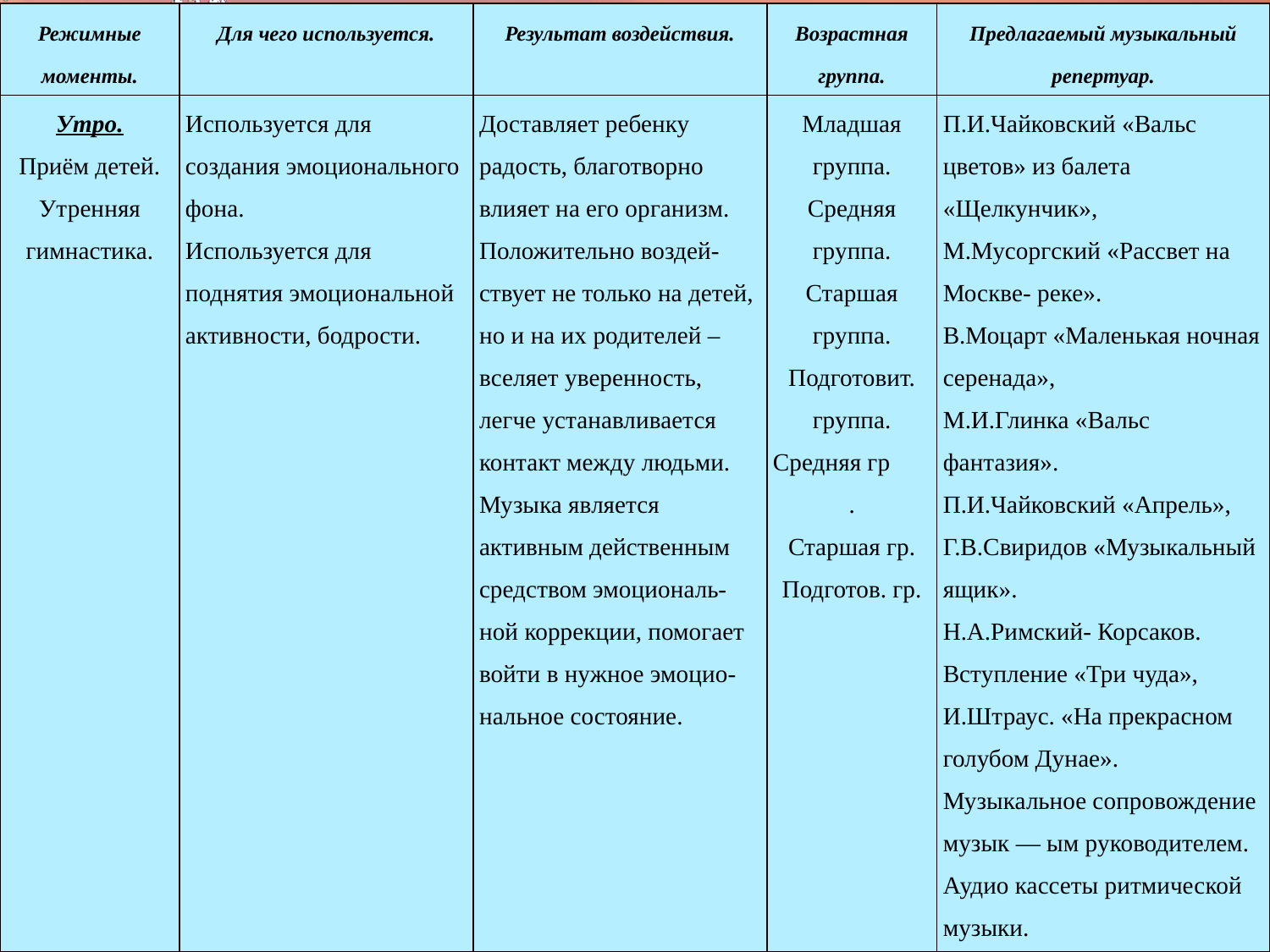

#
| Режимные моменты. | Для чего используется. | Результат воздействия. | Возрастная группа. | Предлагаемый музыкальный репертуар. |
| --- | --- | --- | --- | --- |
| Утро. Приём детей. Утренняя гимнастика. | Используется для создания эмоционального фона. Используется для поднятия эмоциональной активности, бодрости. | Доставляет ребенку радость, благотворно влияет на его организм. Положительно воздей-ствует не только на детей, но и на их родителей – вселяет уверенность, легче устанавливается контакт между людьми. Музыка является активным действенным средством эмоциональ-ной коррекции, помогает войти в нужное эмоцио-нальное состояние. | Младшая группа. Средняя группа. Старшая группа. Подготовит. группа. Средняя гр . Старшая гр. Подготов. гр. | П.И.Чайковский «Вальс цветов» из балета «Щелкунчик», М.Мусоргский «Рассвет на Москве- реке». В.Моцарт «Маленькая ночная серенада», М.И.Глинка «Вальс фантазия». П.И.Чайковский «Апрель», Г.В.Свиридов «Музыкальный ящик». Н.А.Римский- Корсаков. Вступление «Три чуда», И.Штраус. «На прекрасном голубом Дунае». Музыкальное сопровождение музык — ым руководителем. Аудио кассеты ритмической музыки. |